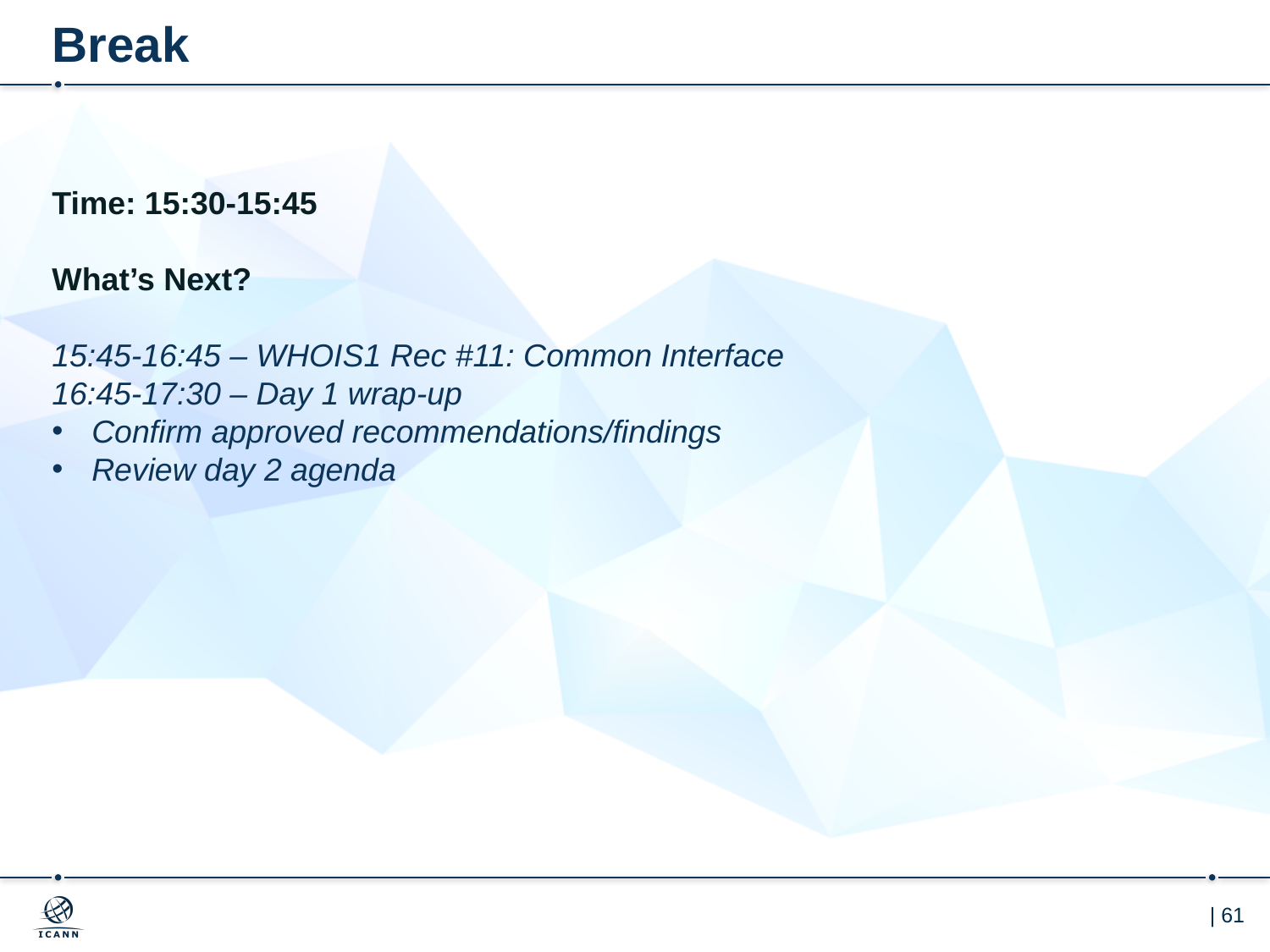

# Break
Time: 15:30-15:45

What’s Next?

15:45-16:45 – WHOIS1 Rec #11: Common Interface
16:45-17:30 – Day 1 wrap-up
Confirm approved recommendations/findings
Review day 2 agenda